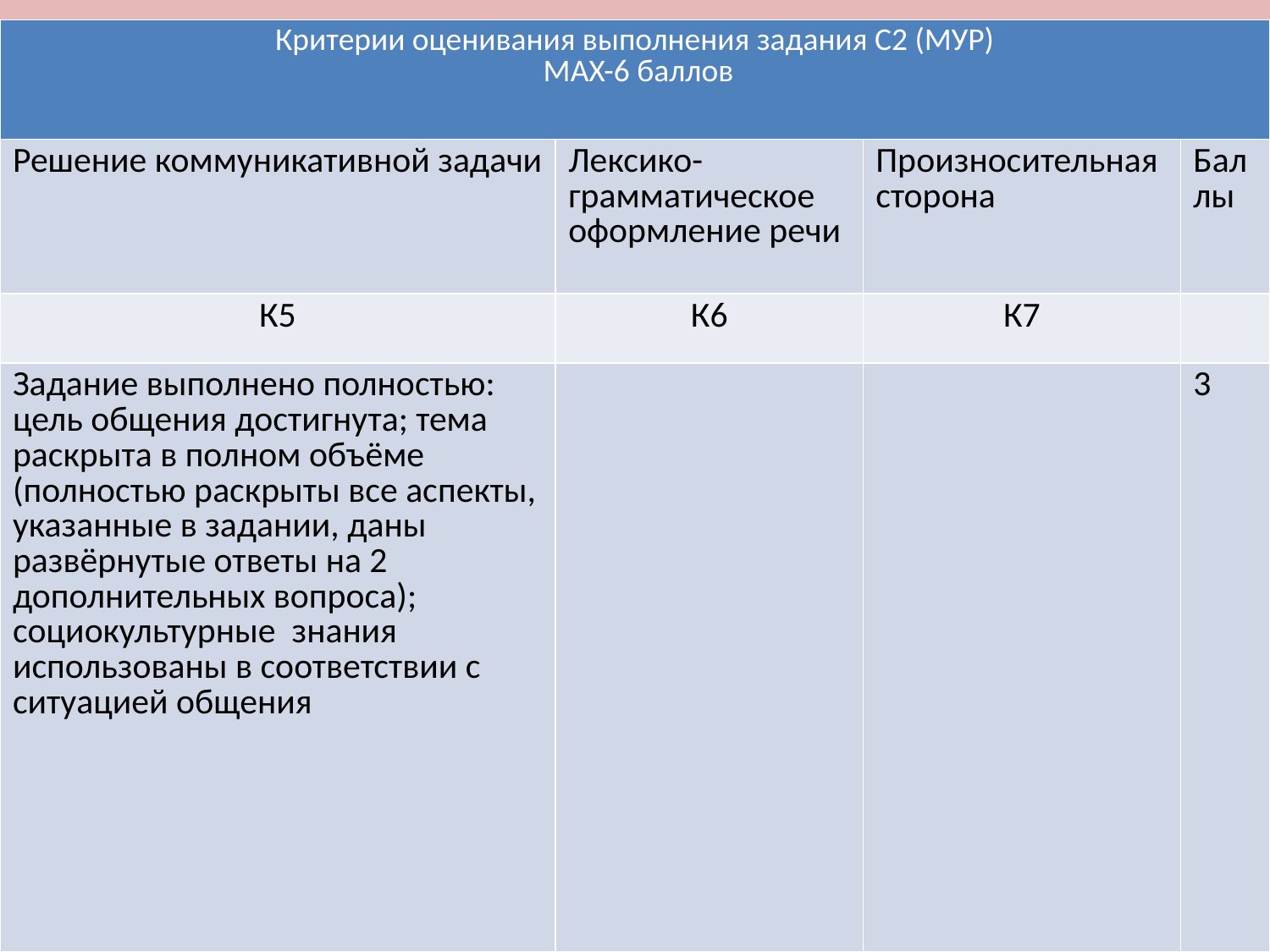

| Критерии оценивания выполнения задания С2 (МУР) MAX-6 баллов |  |  |  |
| --- | --- | --- | --- |
| Решение коммуникативной задачи | Лексико-грамматическое оформление речи | Произносительная сторона | Баллы |
| К5 | К6 | К7 |  |
| Задание выполнено полностью: цель общения достигнута; тема раскрыта в полном объёме (полностью раскрыты все аспекты, указанные в задании, даны развёрнутые ответы на 2 дополнительных вопроса); социокультурные знания использованы в соответствии с ситуацией общения |  |  | 3 |